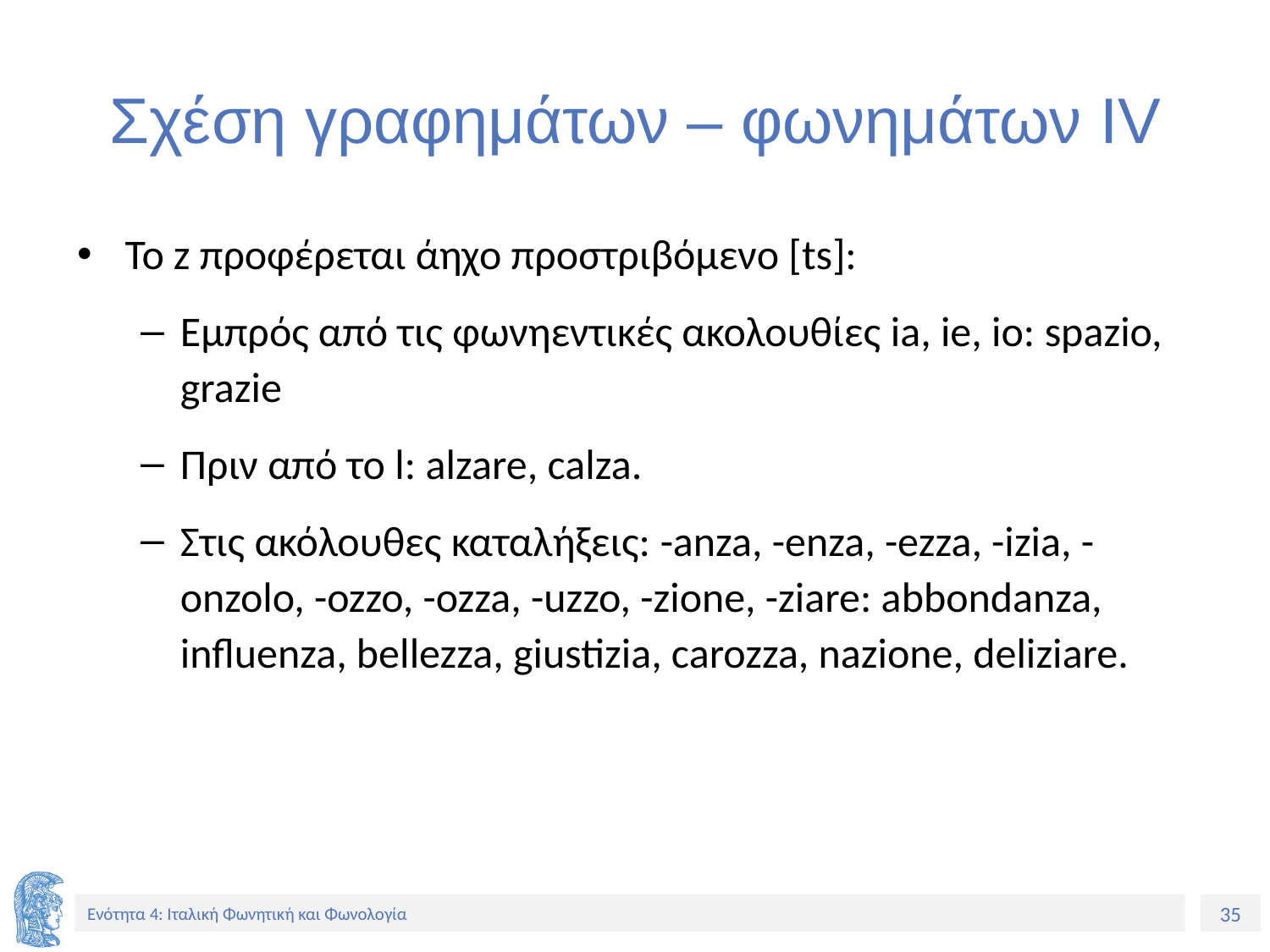

# Σχέση γραφημάτων – φωνημάτων IV
Το z προφέρεται άηχο προστριβόμενο [ts]:
Εμπρός από τις φωνηεντικές ακολουθίες ia, ie, io: spazio, grazie
Πριν από το l: alzare, calza.
Στις ακόλουθες καταλήξεις: -anza, -enza, -ezza, -izia, -onzolo, -ozzo, -ozza, -uzzo, -zione, -ziare: abbondanza, influenza, bellezza, giustizia, carozza, nazione, deliziare.